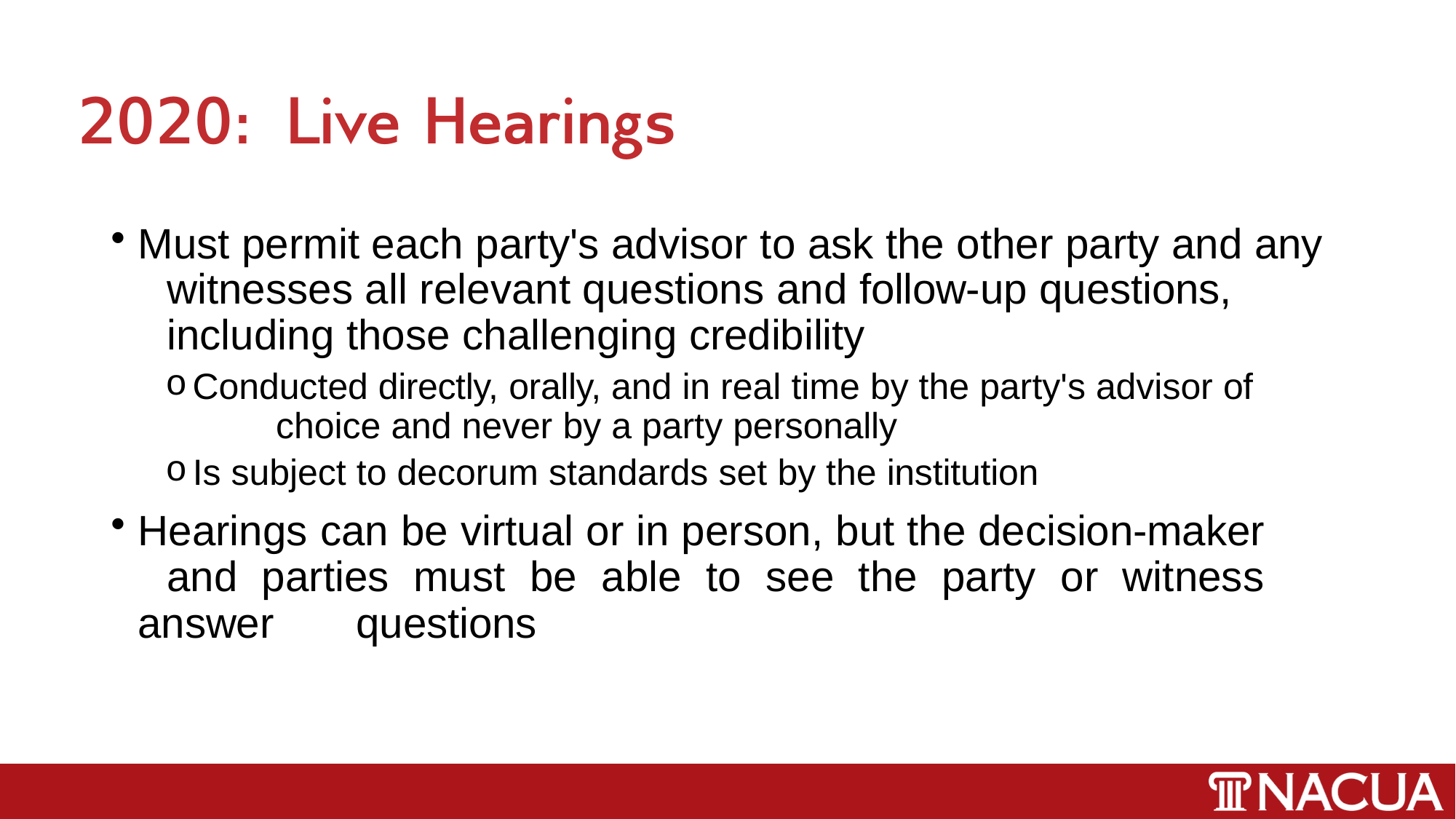

# 2020:	Live Hearings
Must permit each party's advisor to ask the other party and any 	witnesses all relevant questions and follow-up questions, 	including those challenging credibility
Conducted directly, orally, and in real time by the party's advisor of 	choice and never by a party personally
Is subject to decorum standards set by the institution
Hearings can be virtual or in person, but the decision-maker 	and parties must be able to see the party or witness answer 	questions